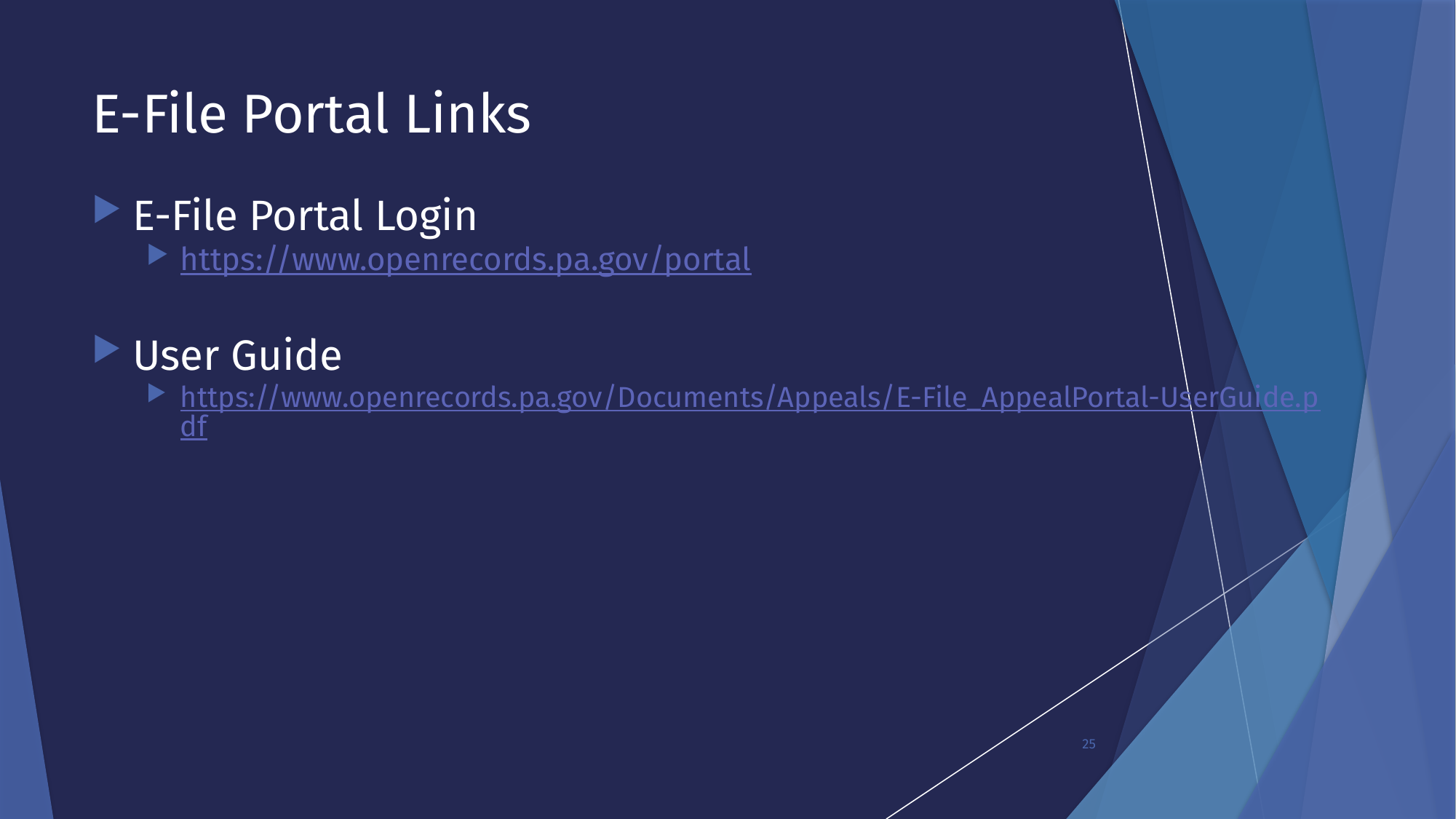

# E-File Portal Links
E-File Portal Login
https://www.openrecords.pa.gov/portal

User Guide
https://www.openrecords.pa.gov/Documents/Appeals/E-File_AppealPortal-UserGuide.pdf
25